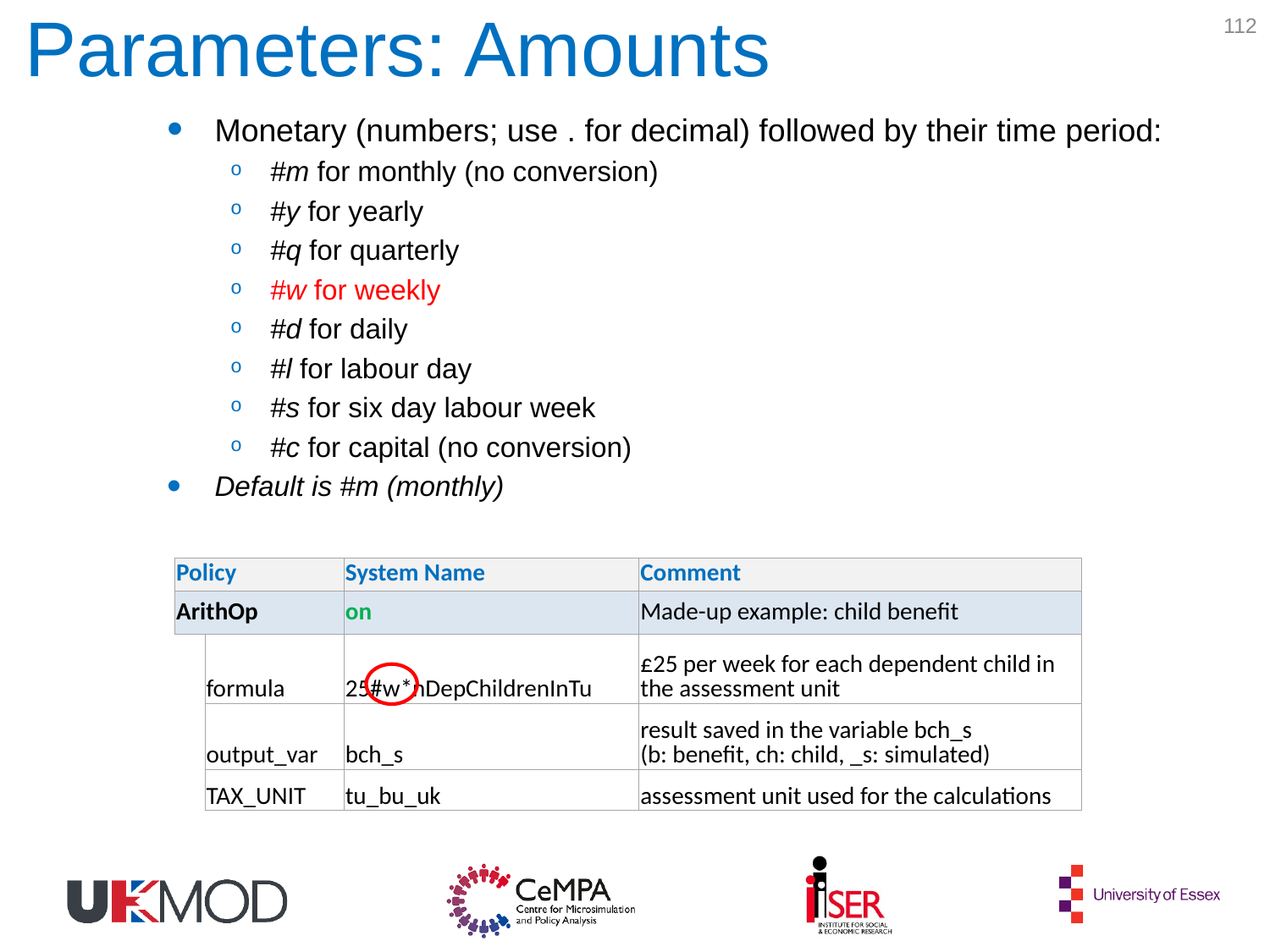

112
# Parameters: Amounts
Monetary (numbers; use . for decimal) followed by their time period:
#m for monthly (no conversion)
#y for yearly
#q for quarterly
#w for weekly
#d for daily
#l for labour day
#s for six day labour week
#c for capital (no conversion)
Default is #m (monthly)
| Policy |  | System Name | Comment |
| --- | --- | --- | --- |
| ArithOp |  | on | Made-up example: child benefit |
|  | formula | 25#w\*nDepChildrenInTu | £25 per week for each dependent child in the assessment unit |
|  | output\_var | bch\_s | result saved in the variable bch\_s (b: benefit, ch: child, \_s: simulated) |
|  | TAX\_UNIT | tu\_bu\_uk | assessment unit used for the calculations |